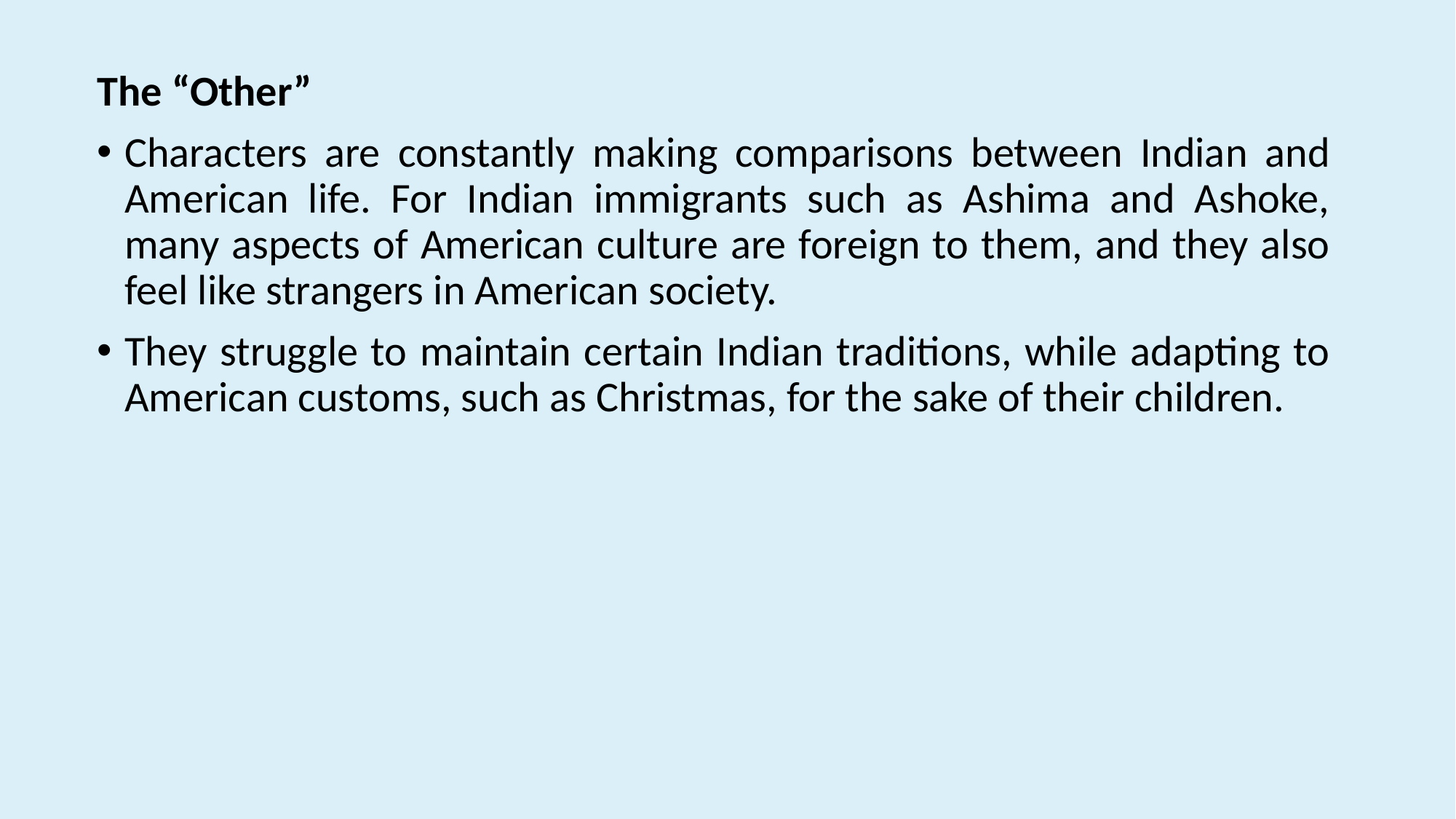

The “Other”
Characters are constantly making comparisons between Indian and American life. For Indian immigrants such as Ashima and Ashoke, many aspects of American culture are foreign to them, and they also feel like strangers in American society.
They struggle to maintain certain Indian traditions, while adapting to American customs, such as Christmas, for the sake of their children.